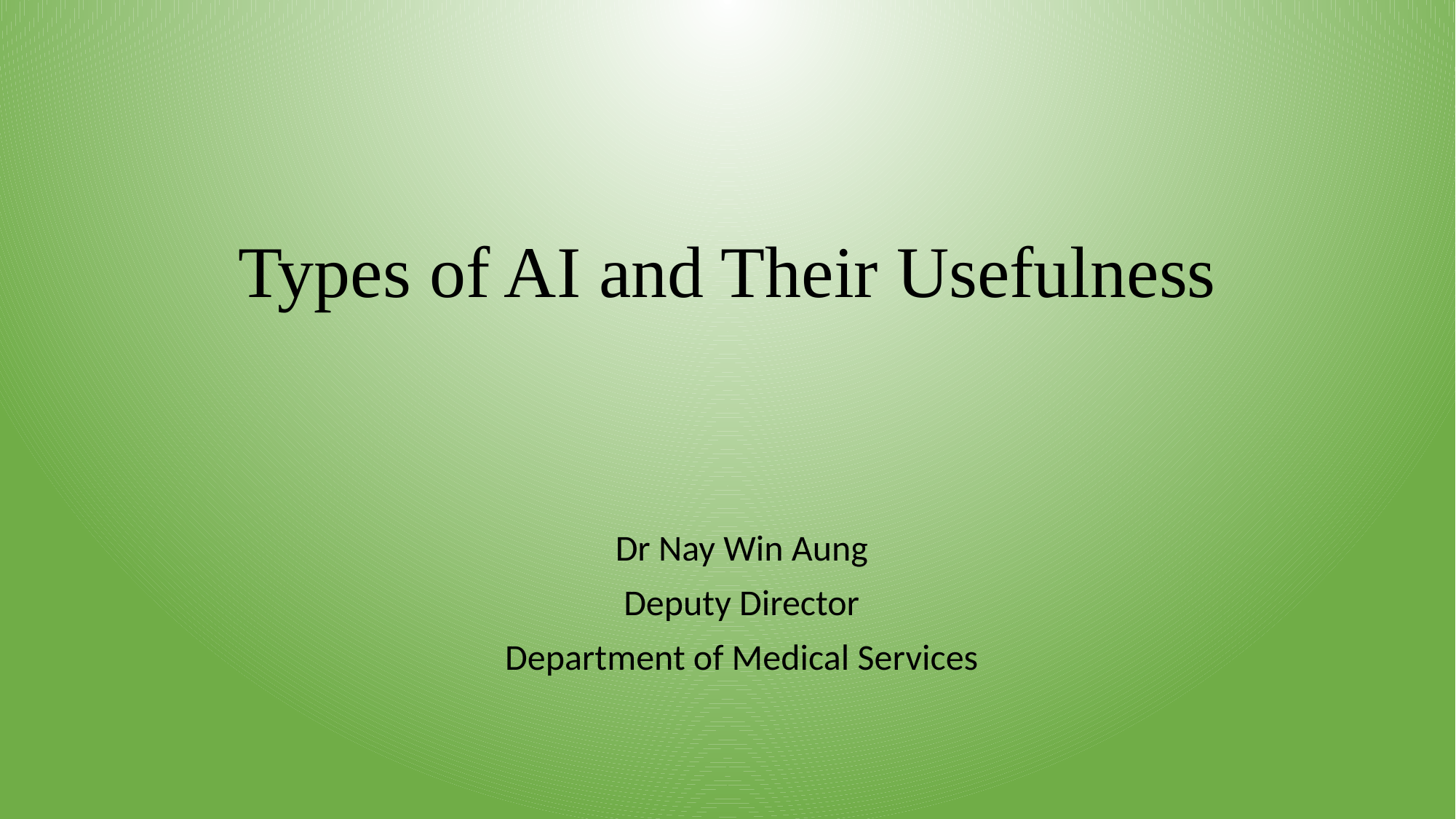

# Types of AI and Their Usefulness
Dr Nay Win Aung
Deputy Director
Department of Medical Services